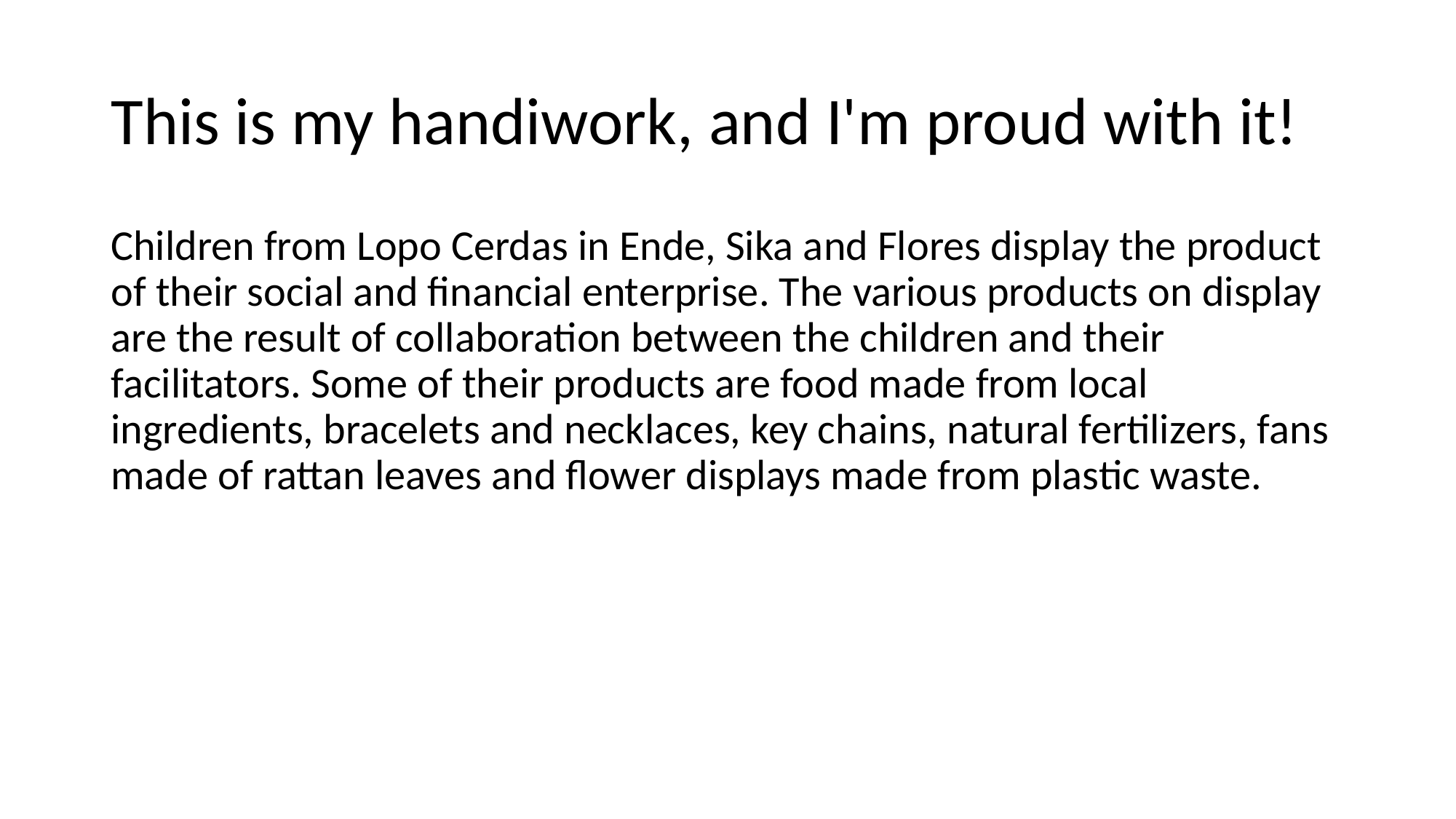

# This is my handiwork, and I'm proud with it!
Children from Lopo Cerdas in Ende, Sika and Flores display the product of their social and financial enterprise. The various products on display are the result of collaboration between the children and their facilitators. Some of their products are food made from local ingredients, bracelets and necklaces, key chains, natural fertilizers, fans made of rattan leaves and flower displays made from plastic waste.